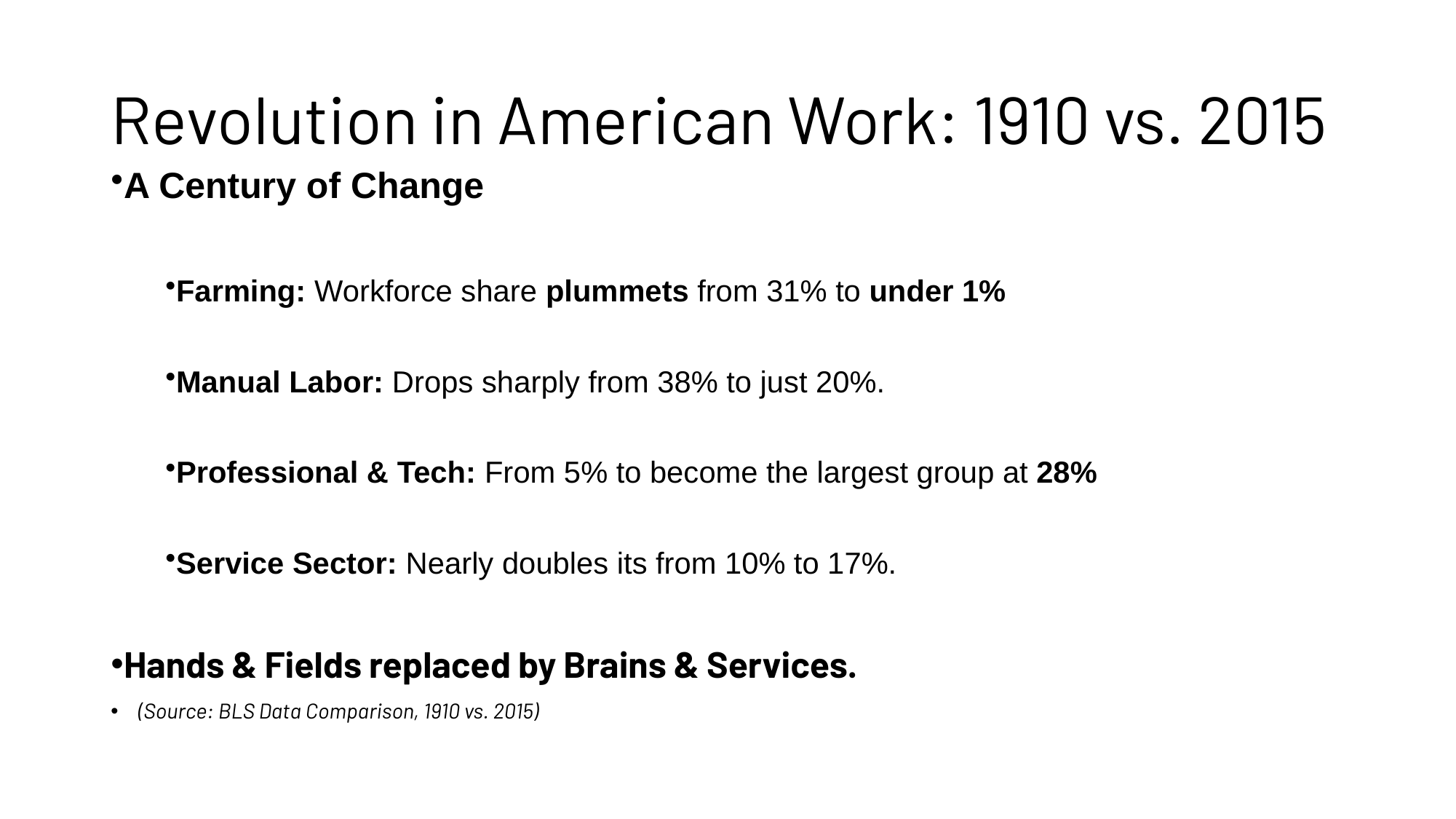

# Revolution in American Work: 1910 vs. 2015
A Century of Change

Farming: Workforce share plummets from 31% to under 1%

Manual Labor: Drops sharply from 38% to just 20%.

Professional & Tech: From 5% to become the largest group at 28%

Service Sector: Nearly doubles its from 10% to 17%.

Hands & Fields replaced by Brains & Services.
(Source: BLS Data Comparison, 1910 vs. 2015)